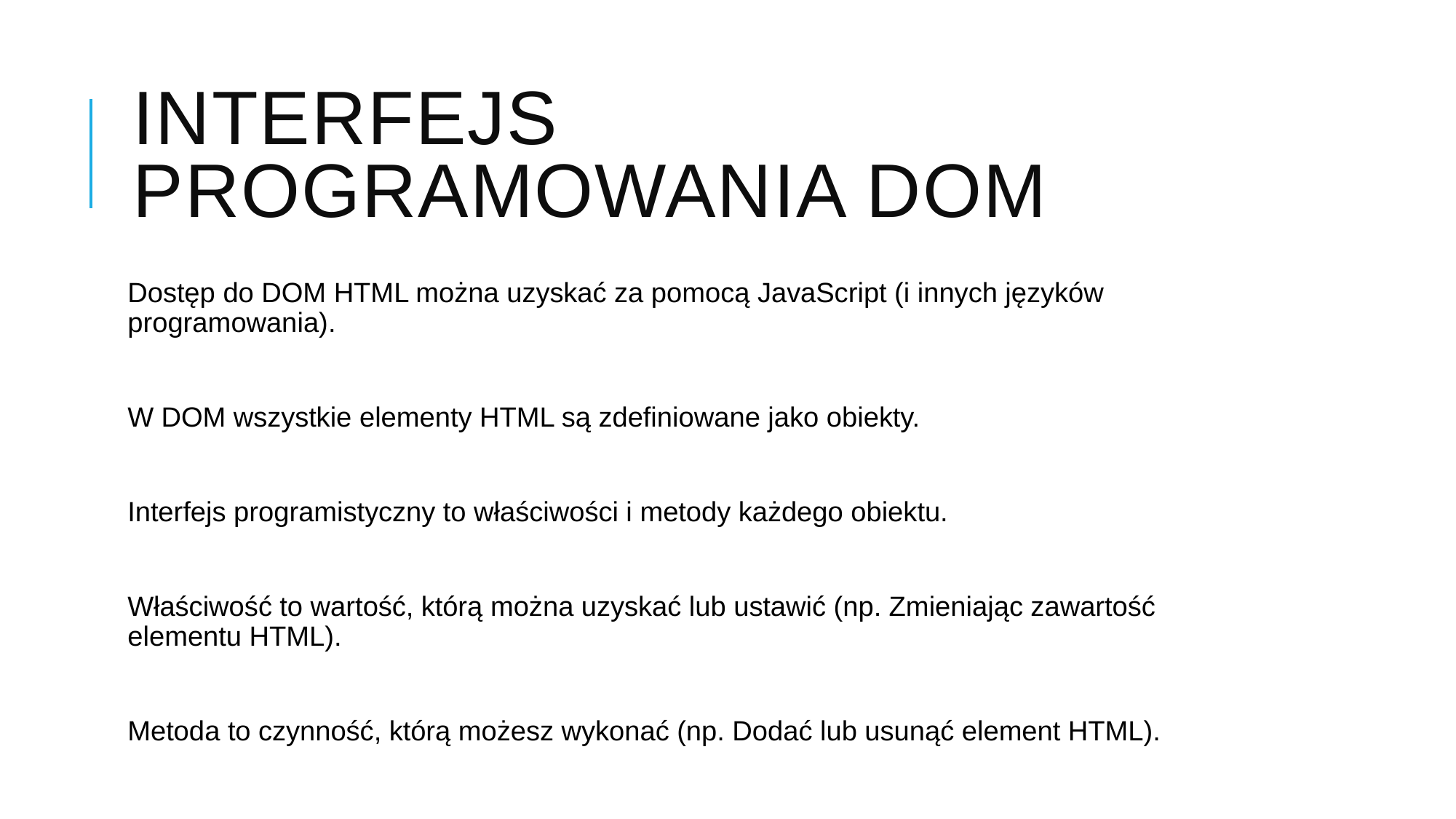

# Interfejs programowania DOM
Dostęp do DOM HTML można uzyskać za pomocą JavaScript (i innych języków programowania).

W DOM wszystkie elementy HTML są zdefiniowane jako obiekty.

Interfejs programistyczny to właściwości i metody każdego obiektu.

Właściwość to wartość, którą można uzyskać lub ustawić (np. Zmieniając zawartość elementu HTML).

Metoda to czynność, którą możesz wykonać (np. Dodać lub usunąć element HTML).